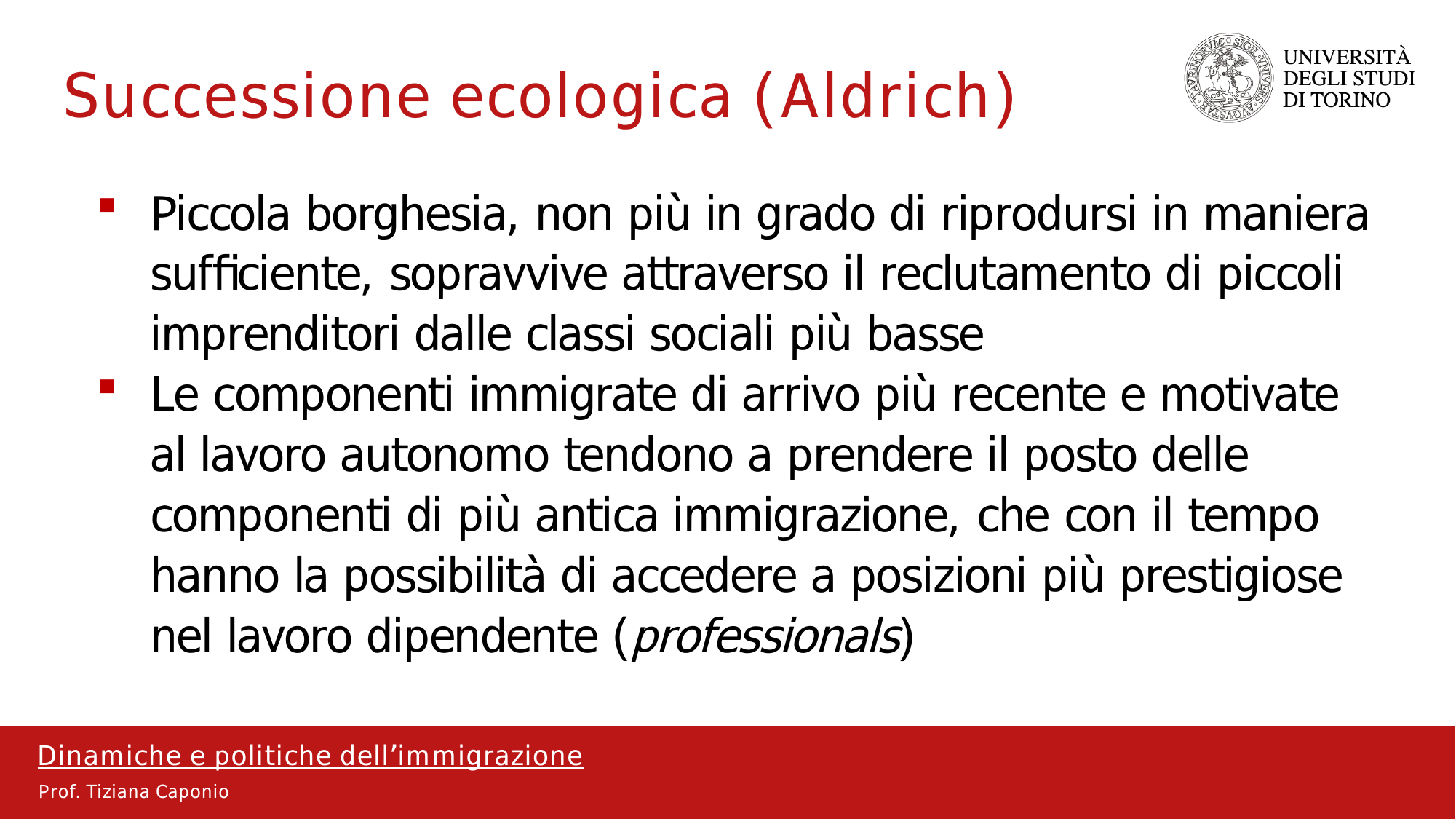

Successione ecologica (Aldrich)

Piccola borghesia, non più in grado di riprodursi in maniera sufficiente, sopravvive attraverso il reclutamento di piccoli imprenditori dalle classi sociali più basse
Le componenti immigrate di arrivo più recente e motivate al lavoro autonomo tendono a prendere il posto delle componenti di più antica immigrazione, che con il tempo hanno la possibilità di accedere a posizioni più prestigiose nel lavoro dipendente (professionals)
Dinamiche e politiche dell’immigrazione
Prof. Tiziana Caponio